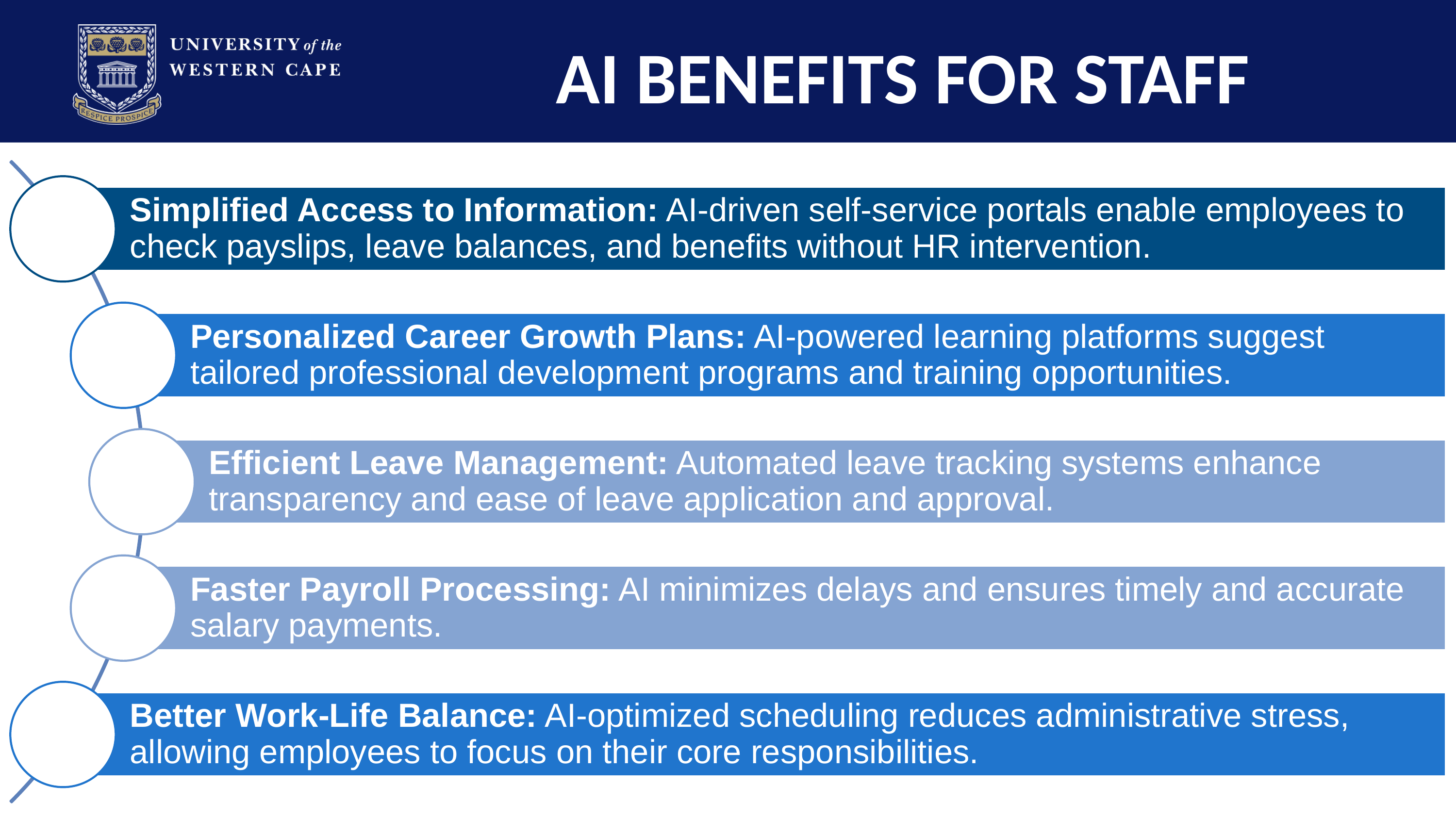

# AI BENEFITS FOR STAFF
Simplified Access to Information: AI-driven self-service portals enable employees to check payslips, leave balances, and benefits without HR intervention.
Personalized Career Growth Plans: AI-powered learning platforms suggest tailored professional development programs and training opportunities.
Efficient Leave Management: Automated leave tracking systems enhance transparency and ease of leave application and approval.
Faster Payroll Processing: AI minimizes delays and ensures timely and accurate salary payments.
Better Work-Life Balance: AI-optimized scheduling reduces administrative stress, allowing employees to focus on their core responsibilities.